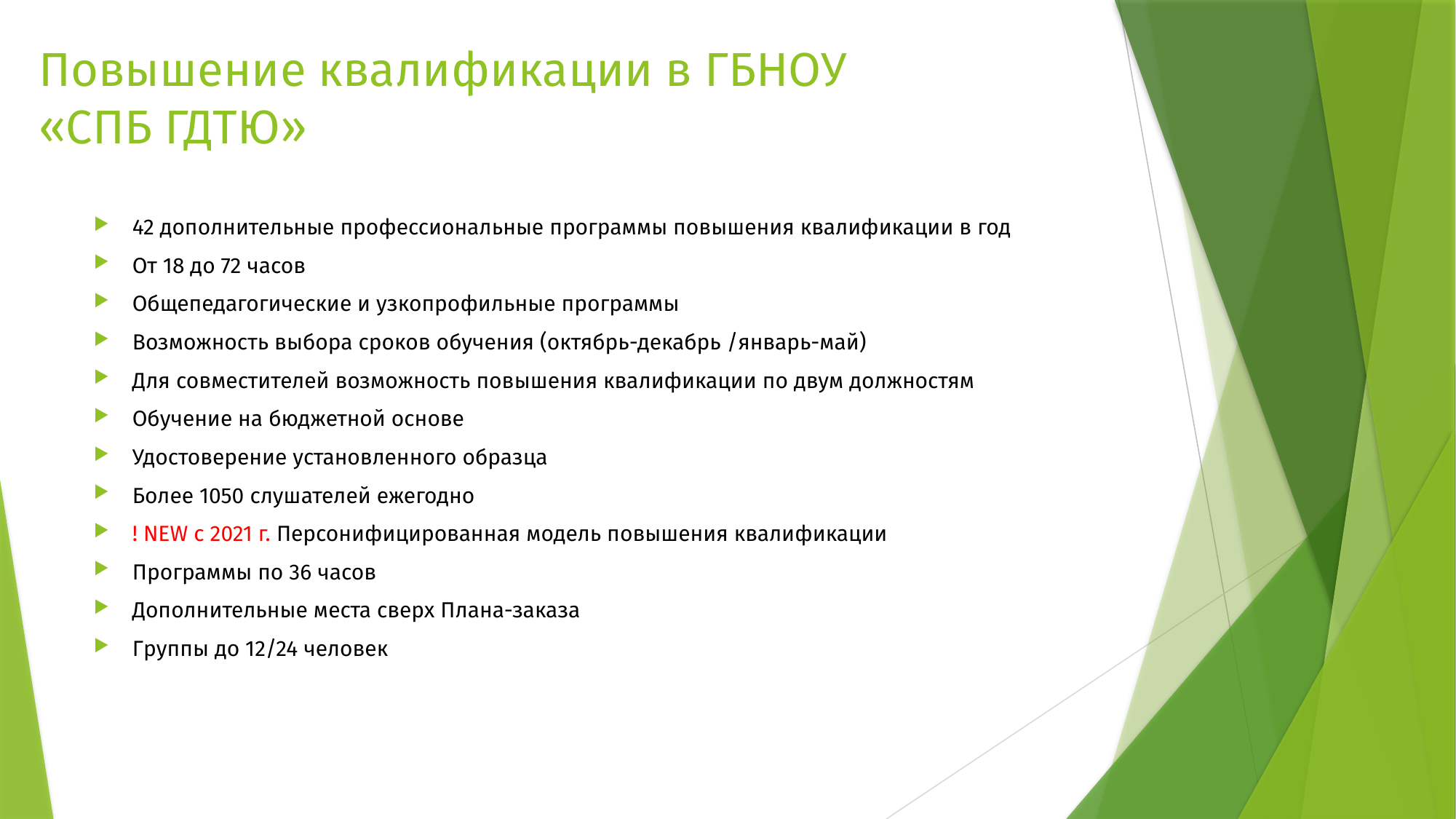

# Повышение квалификации в ГБНОУ «СПБ ГДТЮ»
42 дополнительные профессиональные программы повышения квалификации в год
От 18 до 72 часов
Общепедагогические и узкопрофильные программы
Возможность выбора сроков обучения (октябрь-декабрь /январь-май)
Для совместителей возможность повышения квалификации по двум должностям
Обучение на бюджетной основе
Удостоверение установленного образца
Более 1050 слушателей ежегодно
! NEW с 2021 г. Персонифицированная модель повышения квалификации
Программы по 36 часов
Дополнительные места сверх Плана-заказа
Группы до 12/24 человек